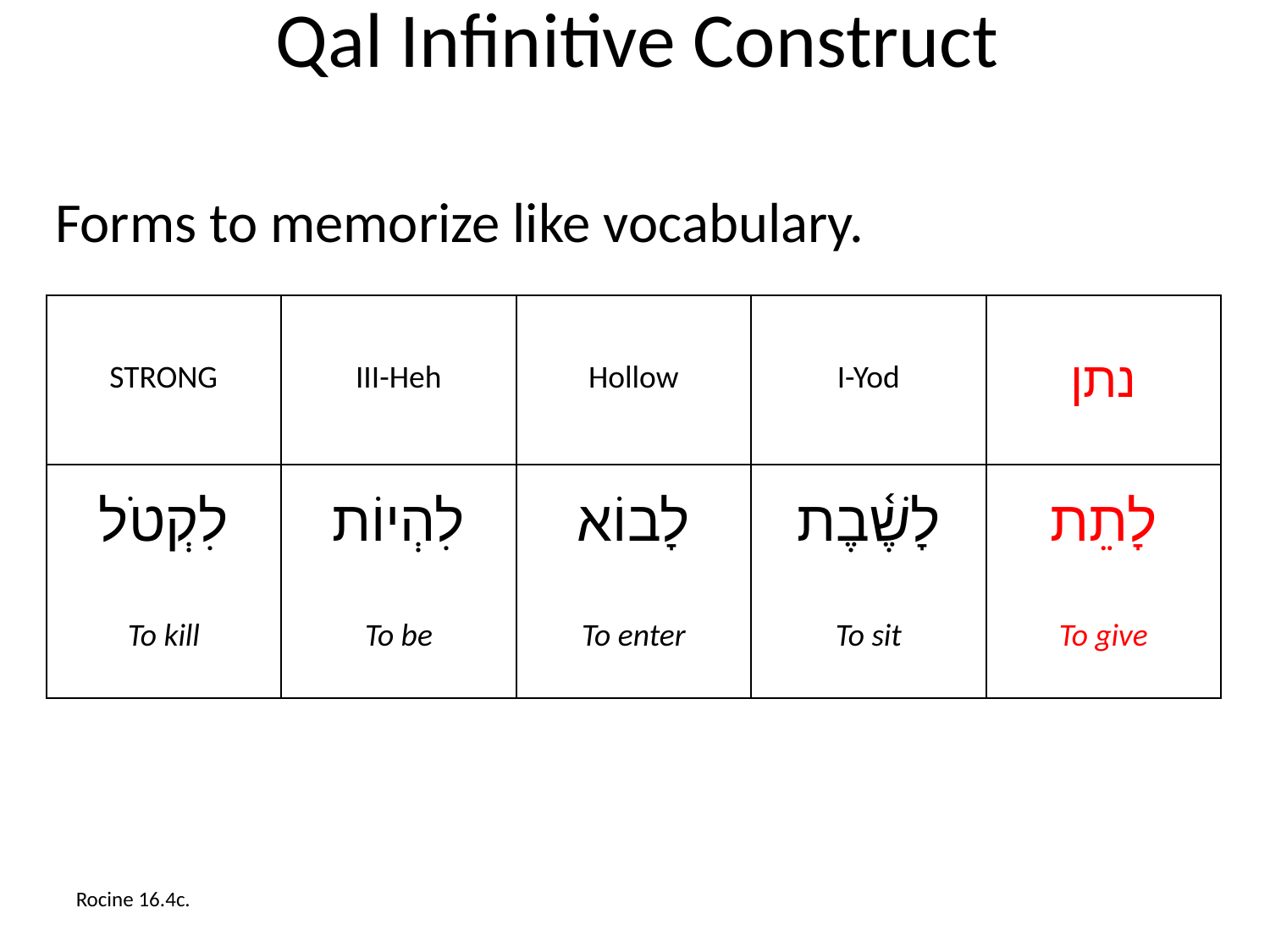

# Qal Infinitive Construct
Forms to memorize like vocabulary.

| STRONG | III-Heh | Hollow | I-Yod | נתן |
| --- | --- | --- | --- | --- |
| לִקְטֹל | לִהְיוֹת | לָבוֹא | לָשֶׁ֫בֶת | לָתֵת |
| To kill | To be | To enter | To sit | To give |
Rocine 16.4c.